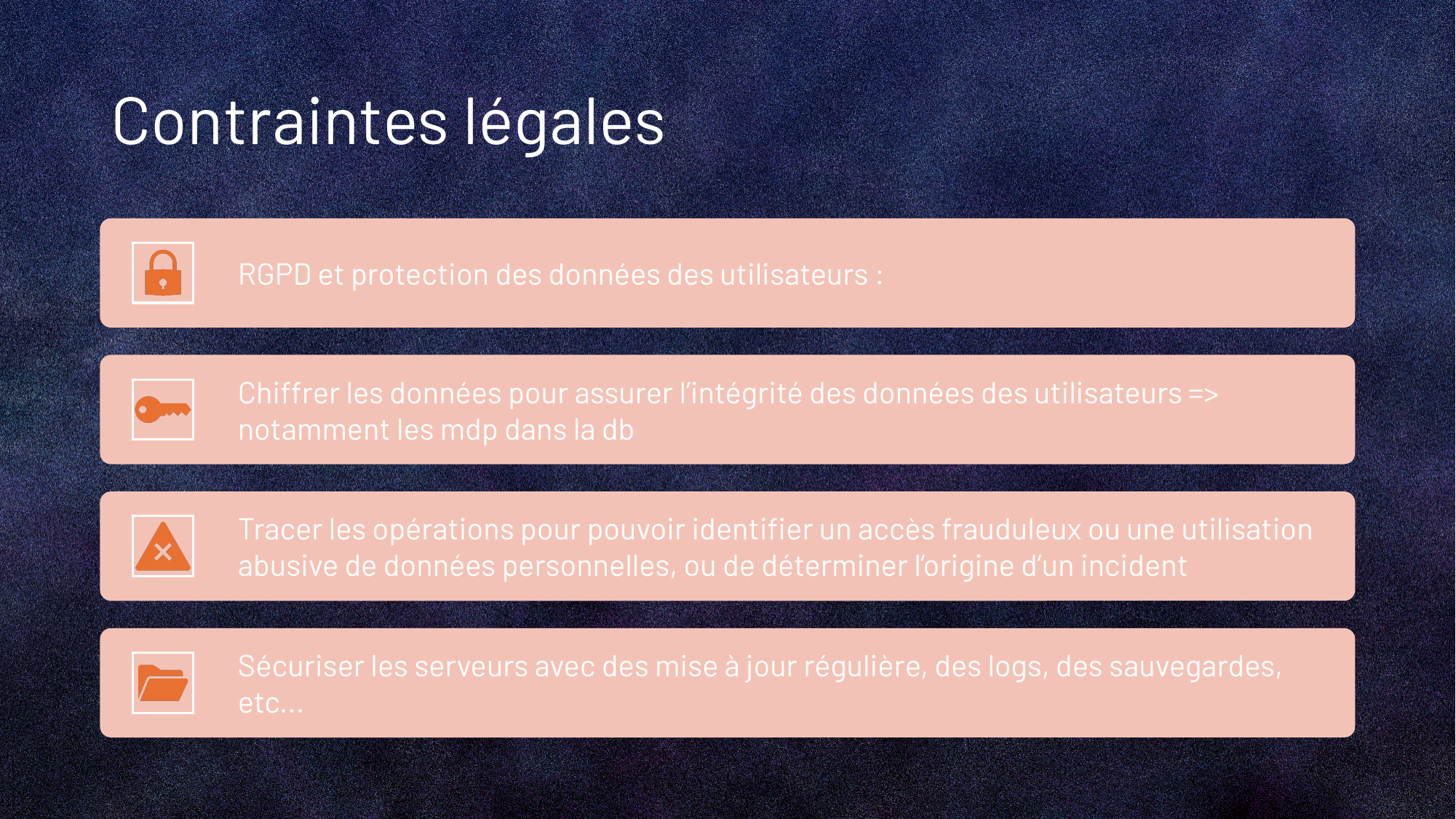

# Contraintes légales
RGPD et protection des données des utilisateurs :
Chiffrer les données pour assurer l’intégrité des données des utilisateurs => notamment les mdp dans la db
Tracer les opérations pour pouvoir identifier un accès frauduleux ou une utilisation abusive de données personnelles, ou de déterminer l’origine d’un incident
Sécuriser les serveurs avec des mise à jour régulière, des logs, des sauvegardes, etc...